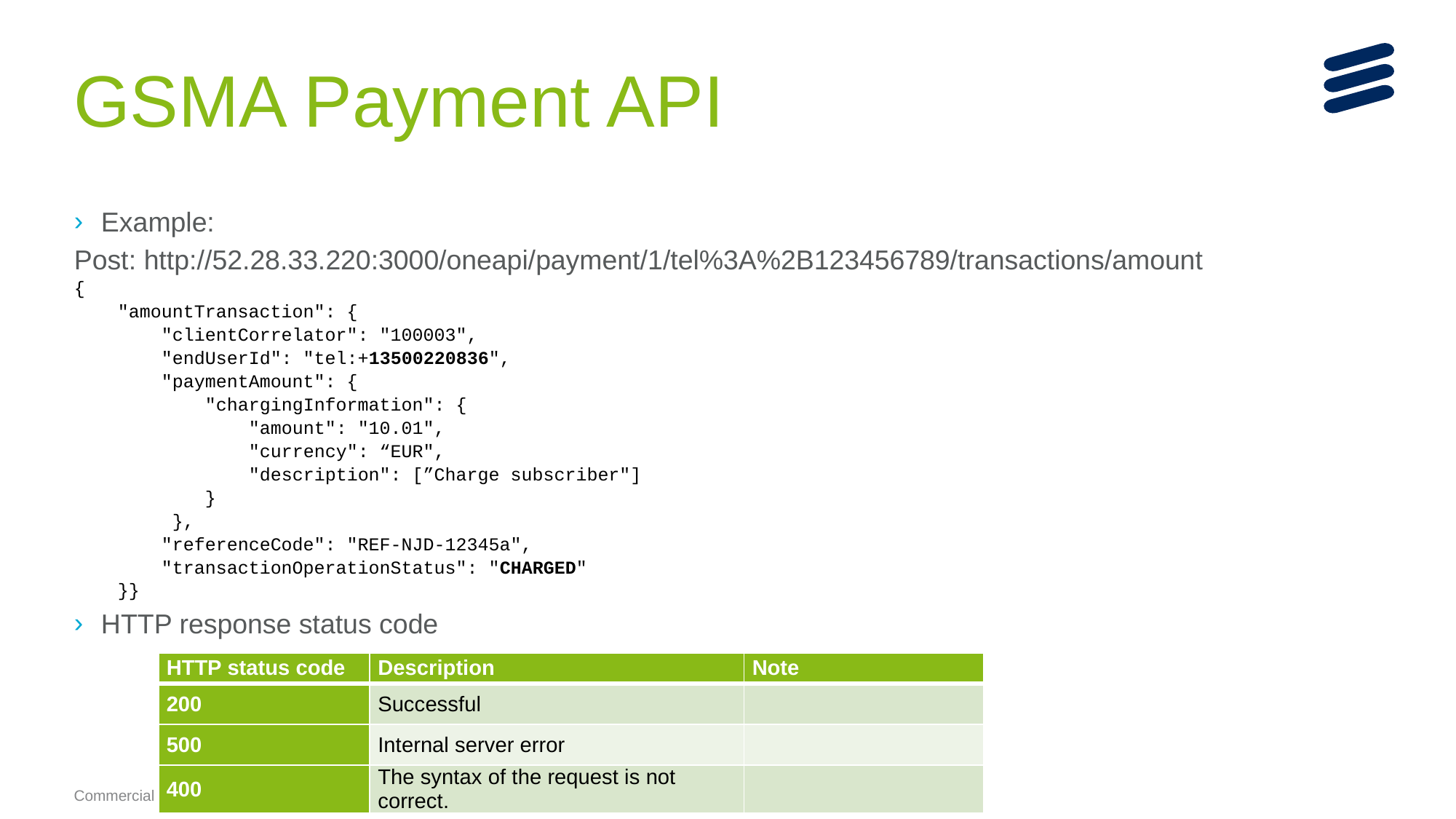

# GSMA Payment API
Example:
Post: http://52.28.33.220:3000/oneapi/payment/1/tel%3A%2B123456789/transactions/amount
{
    "amountTransaction": {
        "clientCorrelator": "100003",
        "endUserId": "tel:+13500220836",
        "paymentAmount": {
            "chargingInformation": {
                "amount": "10.01",
                "currency": “EUR",
                "description": [”Charge subscriber"]
            }
         },
        "referenceCode": "REF-NJD-12345a",
        "transactionOperationStatus": "CHARGED"
    }}
HTTP response status code
| HTTP status code | Description | Note |
| --- | --- | --- |
| 200 | Successful |  |
| 500 | Internal server error |  |
| 400 | The syntax of the request is not correct. |  |